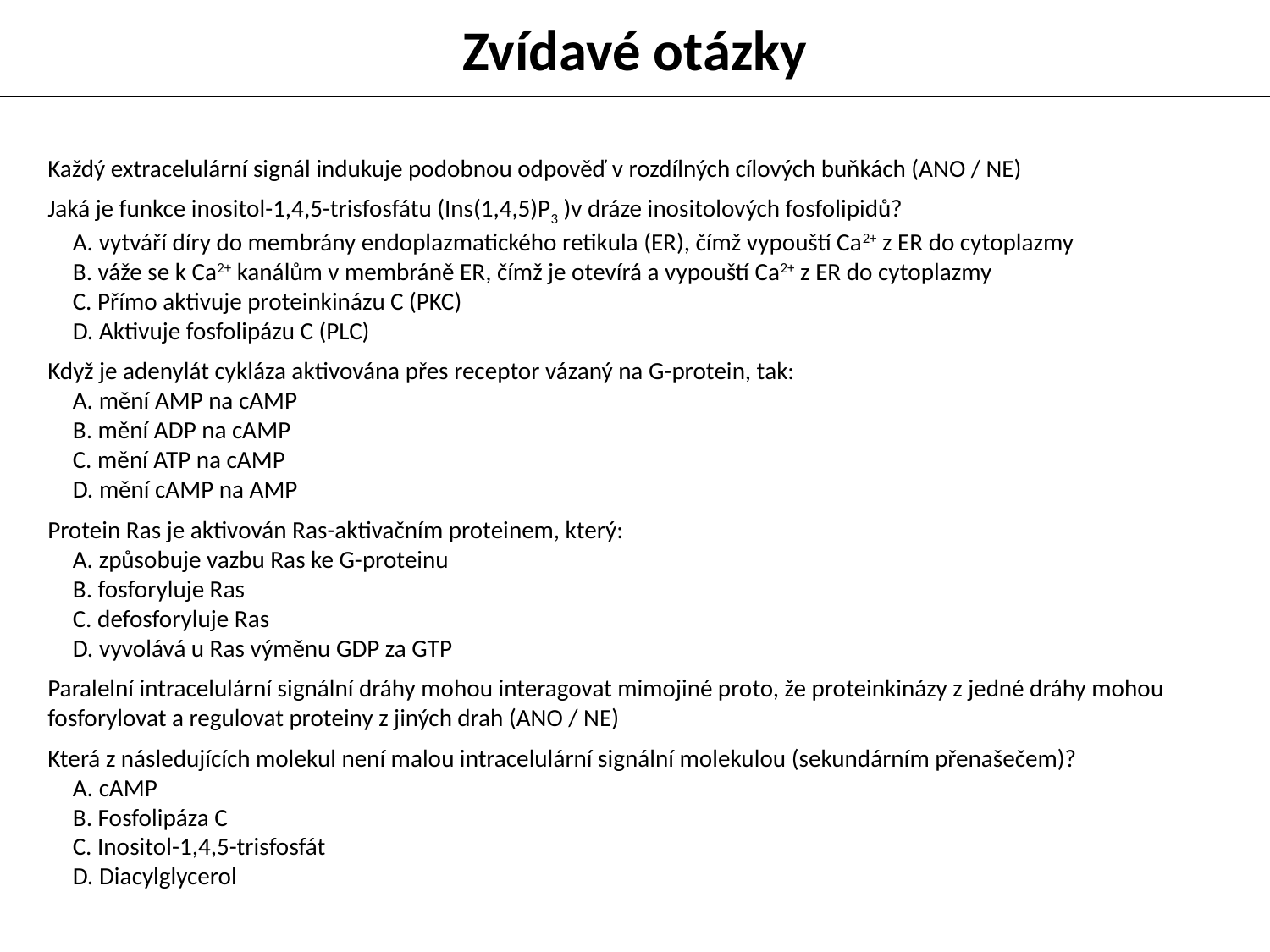

Zvídavé otázky

Každý extracelulární signál indukuje podobnou odpověď v rozdílných cílových buňkách (ANO / NE)
Jaká je funkce inositol-1,4,5-trisfosfátu (Ins(1,4,5)P3 )v dráze inositolových fosfolipidů?
A. vytváří díry do membrány endoplazmatického retikula (ER), čímž vypouští Ca2+ z ER do cytoplazmy
B. váže se k Ca2+ kanálům v membráně ER, čímž je otevírá a vypouští Ca2+ z ER do cytoplazmy
C. Přímo aktivuje proteinkinázu C (PKC)
D. Aktivuje fosfolipázu C (PLC)
Když je adenylát cykláza aktivována přes receptor vázaný na G-protein, tak:
A. mění AMP na cAMP
B. mění ADP na cAMP
C. mění ATP na cAMP
D. mění cAMP na AMP
Protein Ras je aktivován Ras-aktivačním proteinem, který:
A. způsobuje vazbu Ras ke G-proteinu
B. fosforyluje Ras
C. defosforyluje Ras
D. vyvolává u Ras výměnu GDP za GTP
Paralelní intracelulární signální dráhy mohou interagovat mimojiné proto, že proteinkinázy z jedné dráhy mohou fosforylovat a regulovat proteiny z jiných drah (ANO / NE)
Která z následujících molekul není malou intracelulární signální molekulou (sekundárním přenašečem)?
A. cAMP
B. Fosfolipáza C
C. Inositol-1,4,5-trisfosfát
D. Diacylglycerol